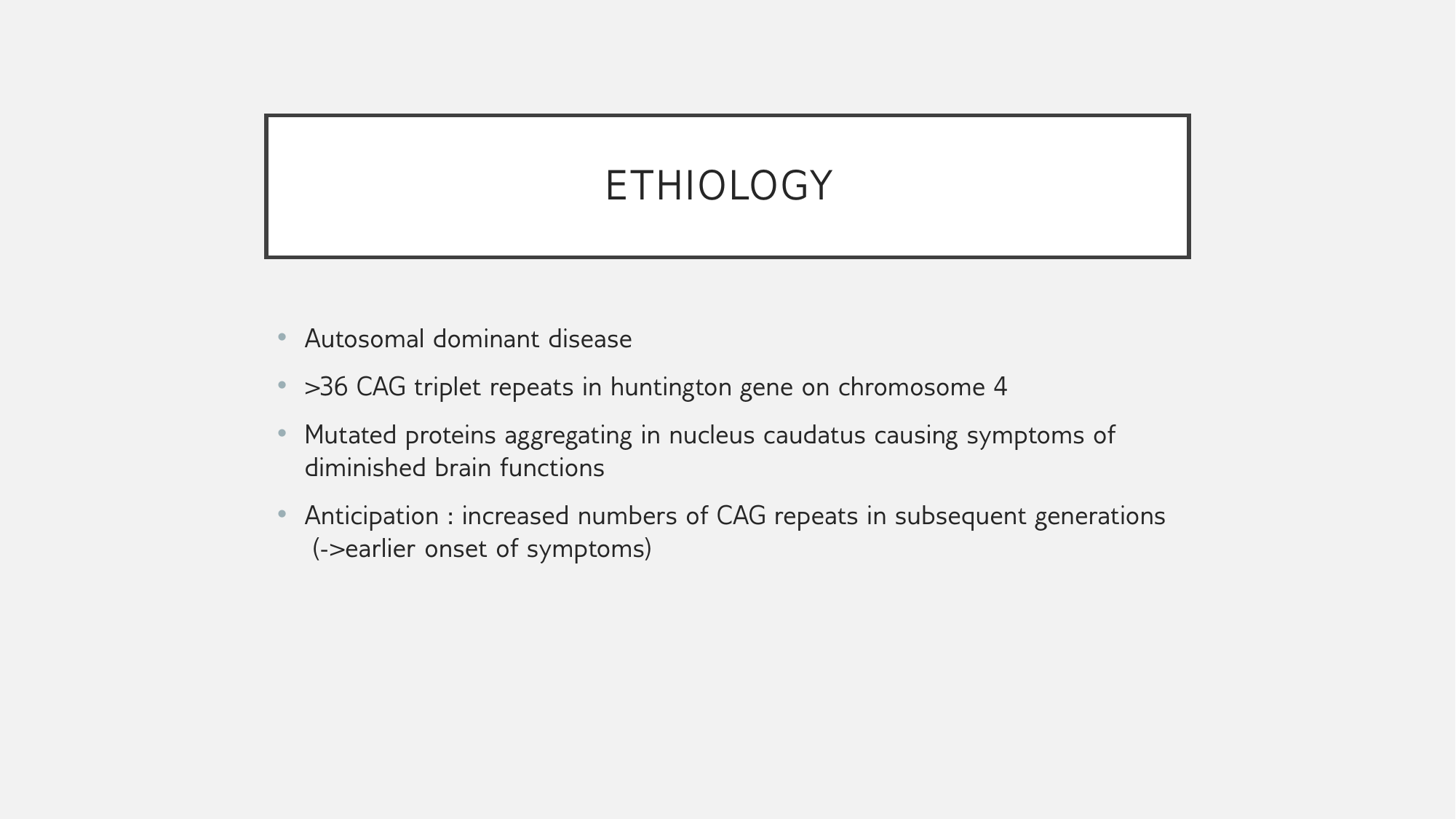

# Ethiology
Autosomal dominant disease
>36 CAG triplet repeats in huntington gene on chromosome 4
Mutated proteins aggregating in nucleus caudatus causing symptoms of diminished brain functions
Anticipation : increased numbers of CAG repeats in subsequent generations   (->earlier onset of symptoms)